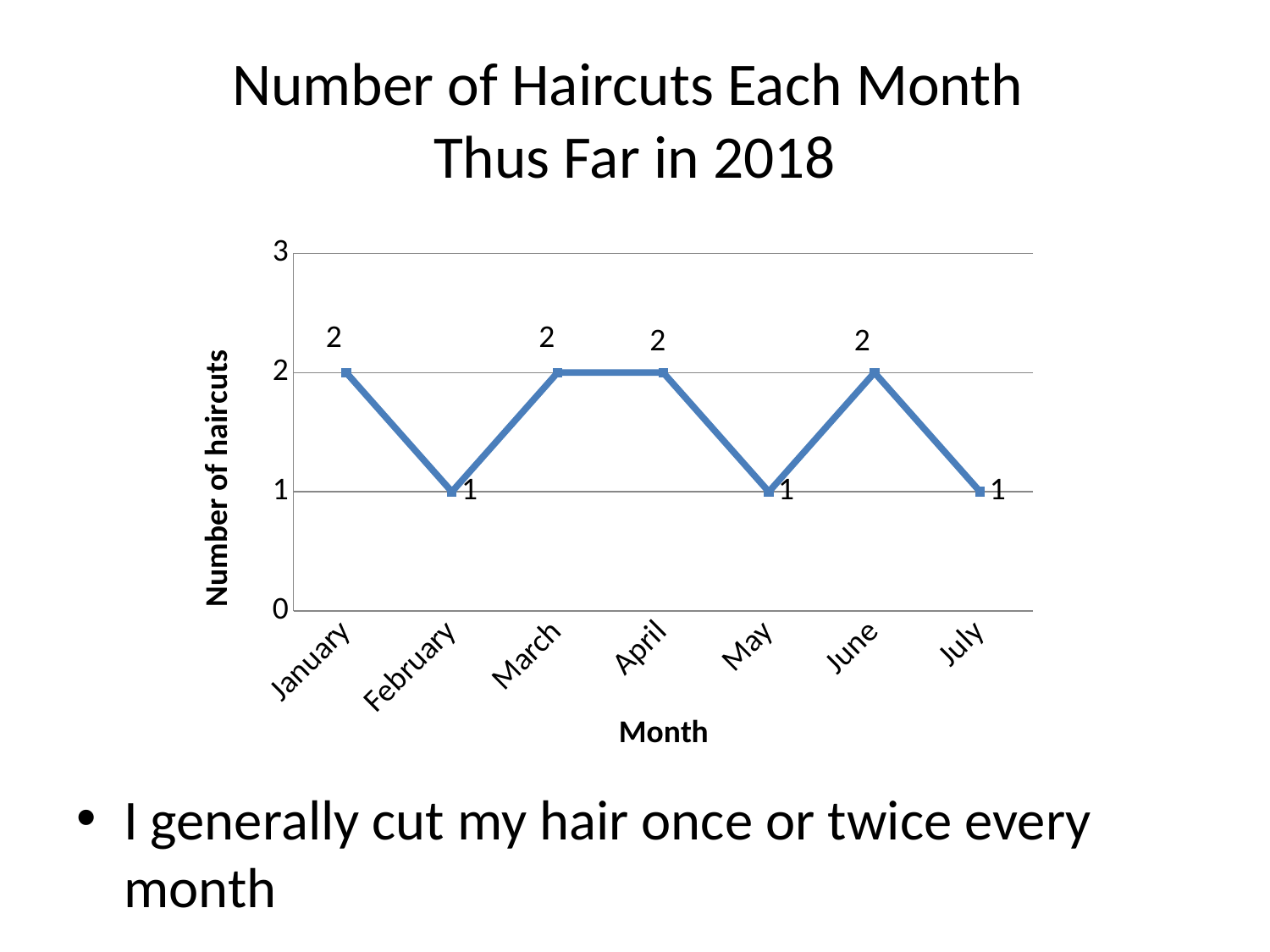

# Number of Haircuts Each Month Thus Far in 2018

### Chart

| Category | Number of haircuts |
|---|---|
| January | 2.0 |
| February | 1.0 |
| March | 2.0 |
| April | 2.0 |
| May | 1.0 |
| June | 2.0 |
| July | 1.0 |
I generally cut my hair once or twice every month